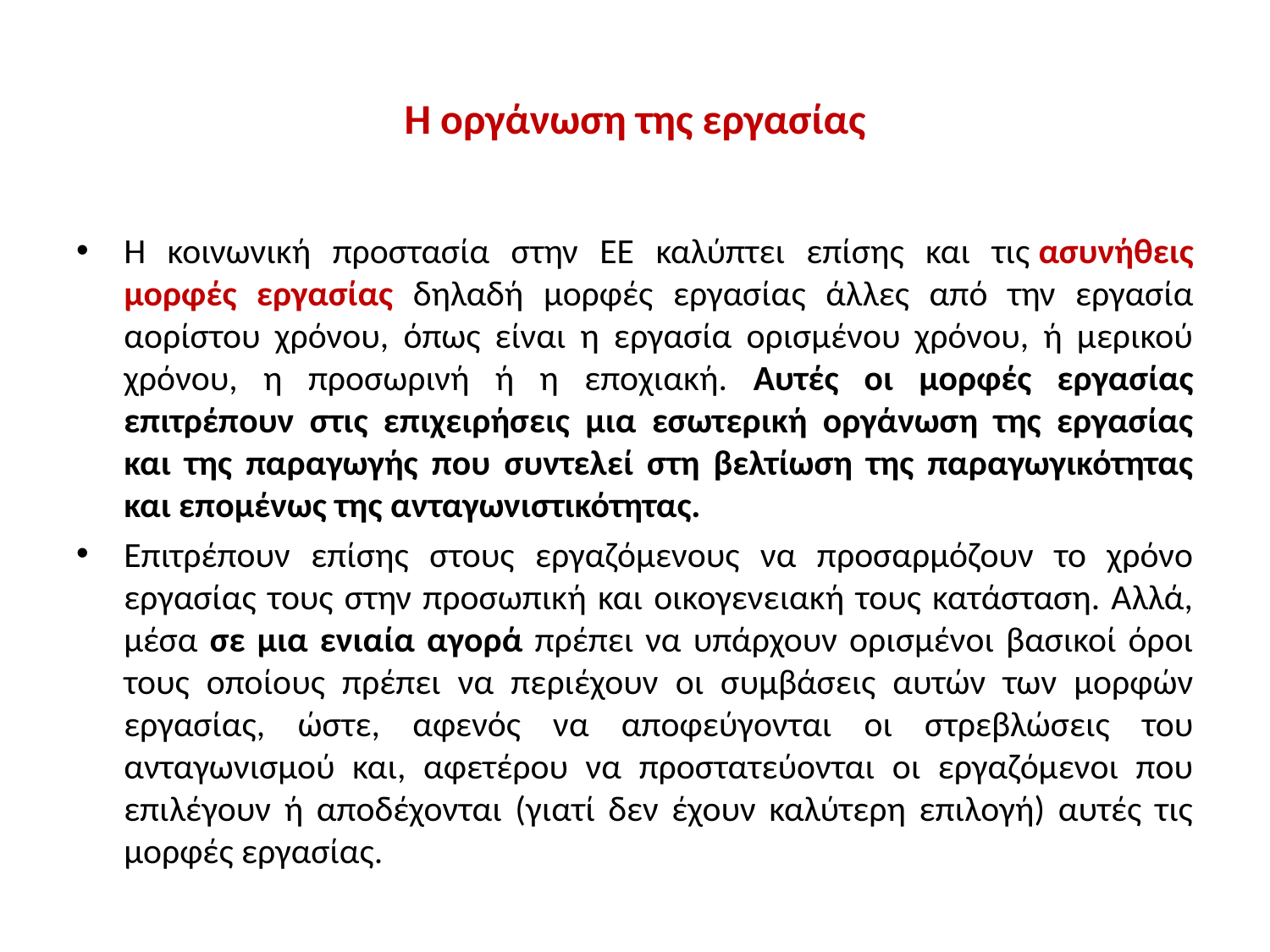

# Η οργάνωση της εργασίας
Η κοινωνική προστασία στην ΕΕ καλύπτει επίσης και τις ασυνήθεις μορφές εργασίας δηλαδή μορφές εργασίας άλλες από την εργασία αορίστου χρόνου, όπως είναι η εργασία ορισμένου χρόνου, ή μερικού χρόνου, η προσωρινή ή η εποχιακή. Αυτές οι μορφές εργασίας επιτρέπουν στις επιχειρήσεις μια εσωτερική οργάνωση της εργασίας και της παραγωγής που συντελεί στη βελτίωση της παραγωγικότητας και επομένως της ανταγωνιστικότητας.
Επιτρέπουν επίσης στους εργαζόμενους να προσαρμόζουν το χρόνο εργασίας τους στην προσωπική και οικογενειακή τους κατάσταση. Αλλά, μέσα σε μια ενιαία αγορά πρέπει να υπάρχουν ορισμένοι βασικοί όροι τους οποίους πρέπει να περιέχουν οι συμβάσεις αυτών των μορφών εργασίας, ώστε, αφενός να αποφεύγονται οι στρεβλώσεις του ανταγωνισμού και, αφετέρου να προστατεύονται οι εργαζόμενοι που επιλέγουν ή αποδέχονται (γιατί δεν έχουν καλύτερη επιλογή) αυτές τις μορφές εργασίας.